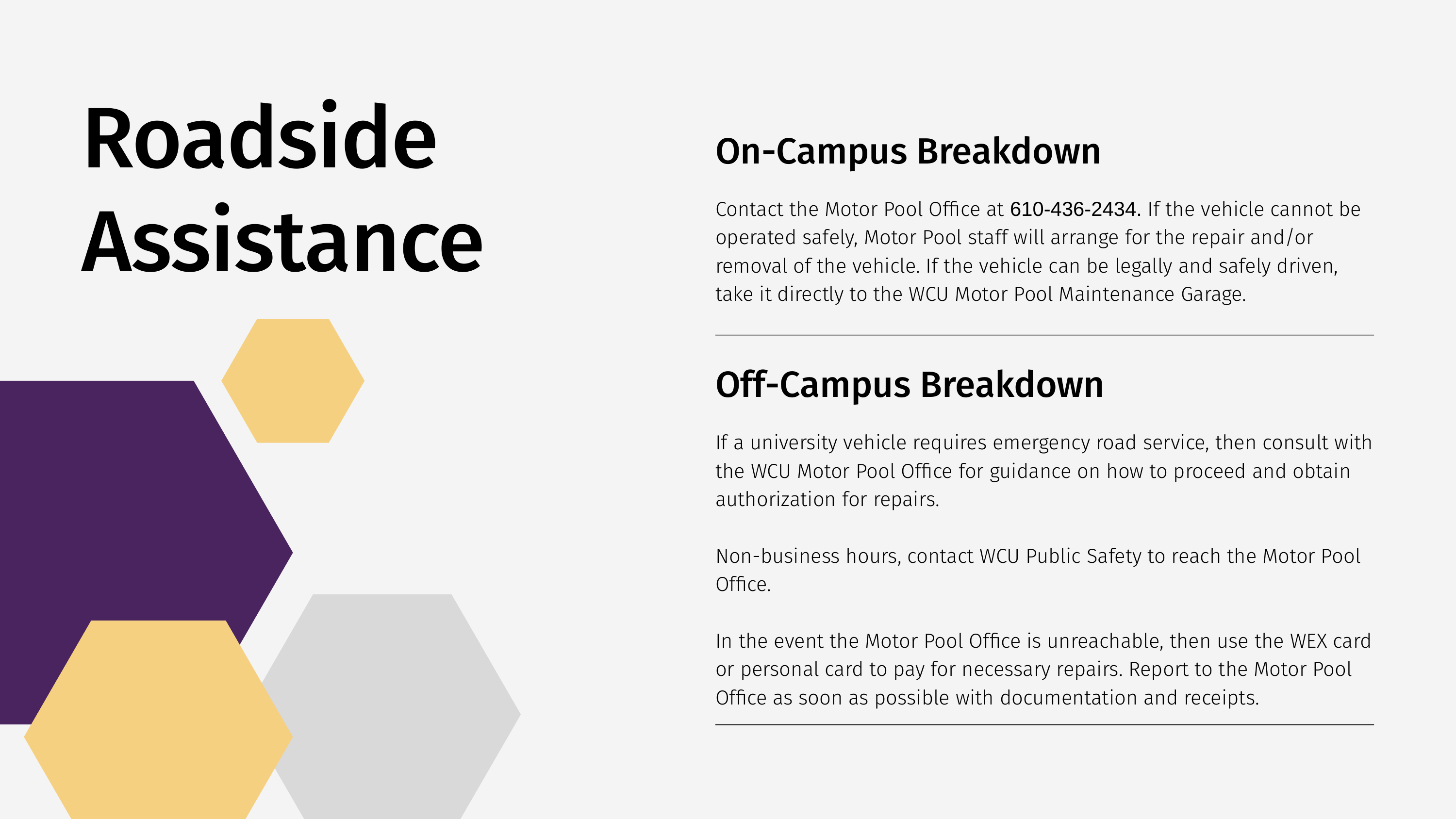

Roadside Assistance
On-Campus Breakdown
Contact the Motor Pool Office at 610-436-2434. If the vehicle cannot be operated safely, Motor Pool staff will arrange for the repair and/or removal of the vehicle. If the vehicle can be legally and safely driven, take it directly to the WCU Motor Pool Maintenance Garage.

Off-Campus Breakdown
If a university vehicle requires emergency road service, then consult with the WCU Motor Pool Office for guidance on how to proceed and obtain authorization for repairs.

Non-business hours, contact WCU Public Safety to reach the Motor Pool Office.

In the event the Motor Pool Office is unreachable, then use the WEX card or personal card to pay for necessary repairs. Report to the Motor Pool Office as soon as possible with documentation and receipts.